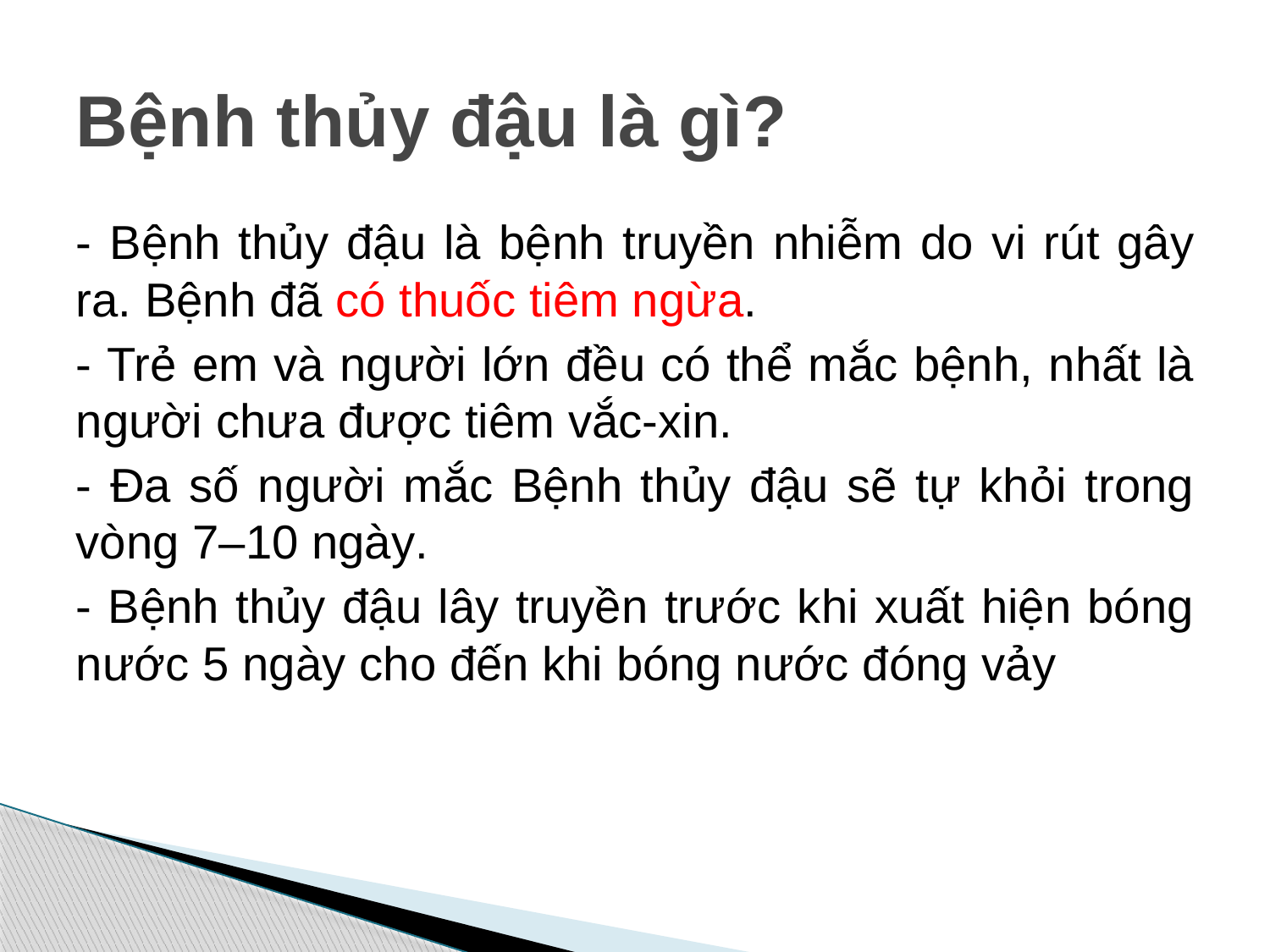

# Bệnh thủy đậu là gì?
- Bệnh thủy đậu là bệnh truyền nhiễm do vi rút gây ra. Bệnh đã có thuốc tiêm ngừa.
- Trẻ em và người lớn đều có thể mắc bệnh, nhất là người chưa được tiêm vắc-xin.
- Đa số người mắc Bệnh thủy đậu sẽ tự khỏi trong vòng 7–10 ngày.
- Bệnh thủy đậu lây truyền trước khi xuất hiện bóng nước 5 ngày cho đến khi bóng nước đóng vảy